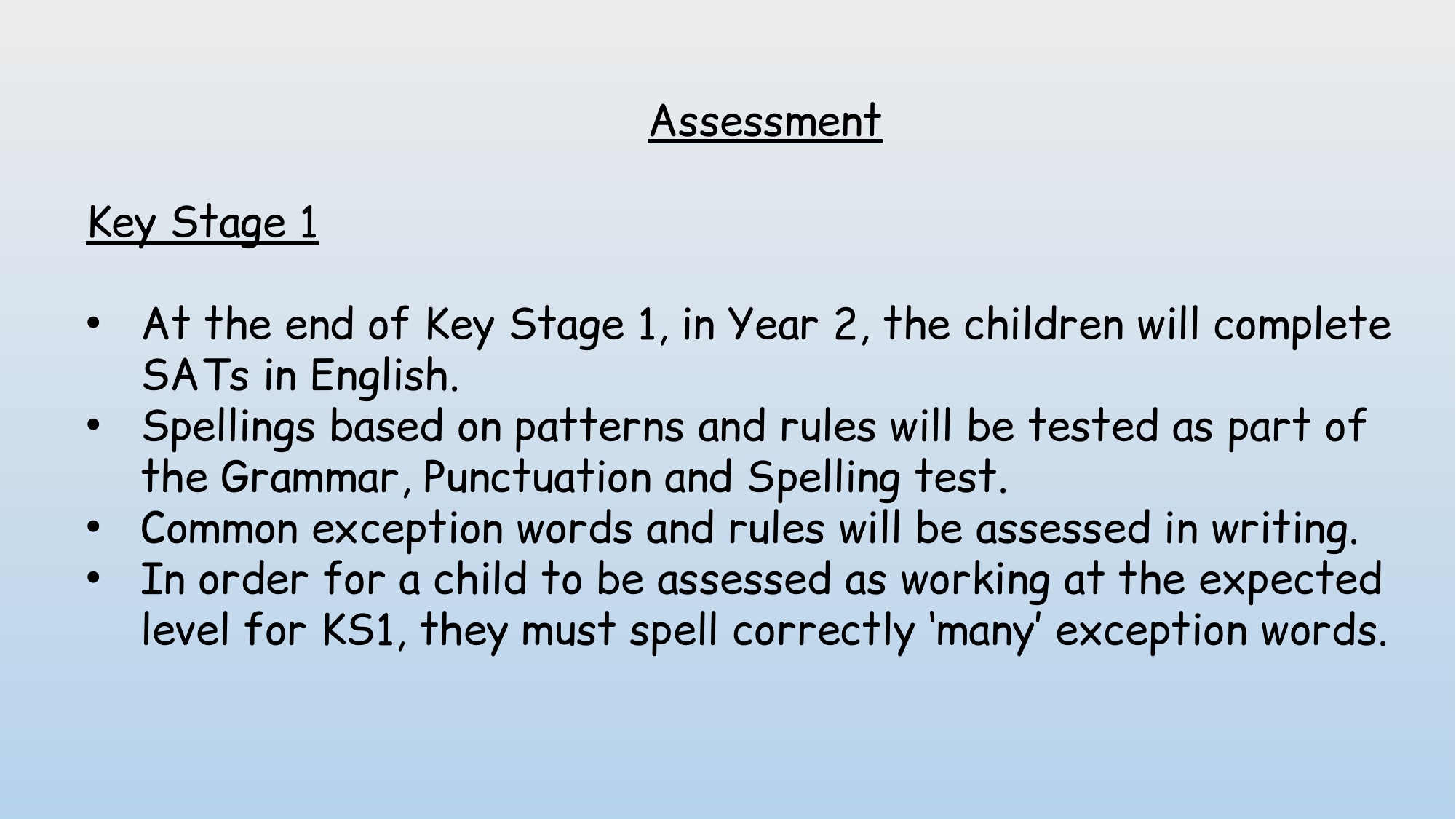

Assessment

Key Stage 1

At the end of Key Stage 1, in Year 2, the children will complete SATs in English.
Spellings based on patterns and rules will be tested as part of the Grammar, Punctuation and Spelling test.
Common exception words and rules will be assessed in writing.
In order for a child to be assessed as working at the expected level for KS1, they must spell correctly ‘many’ exception words.